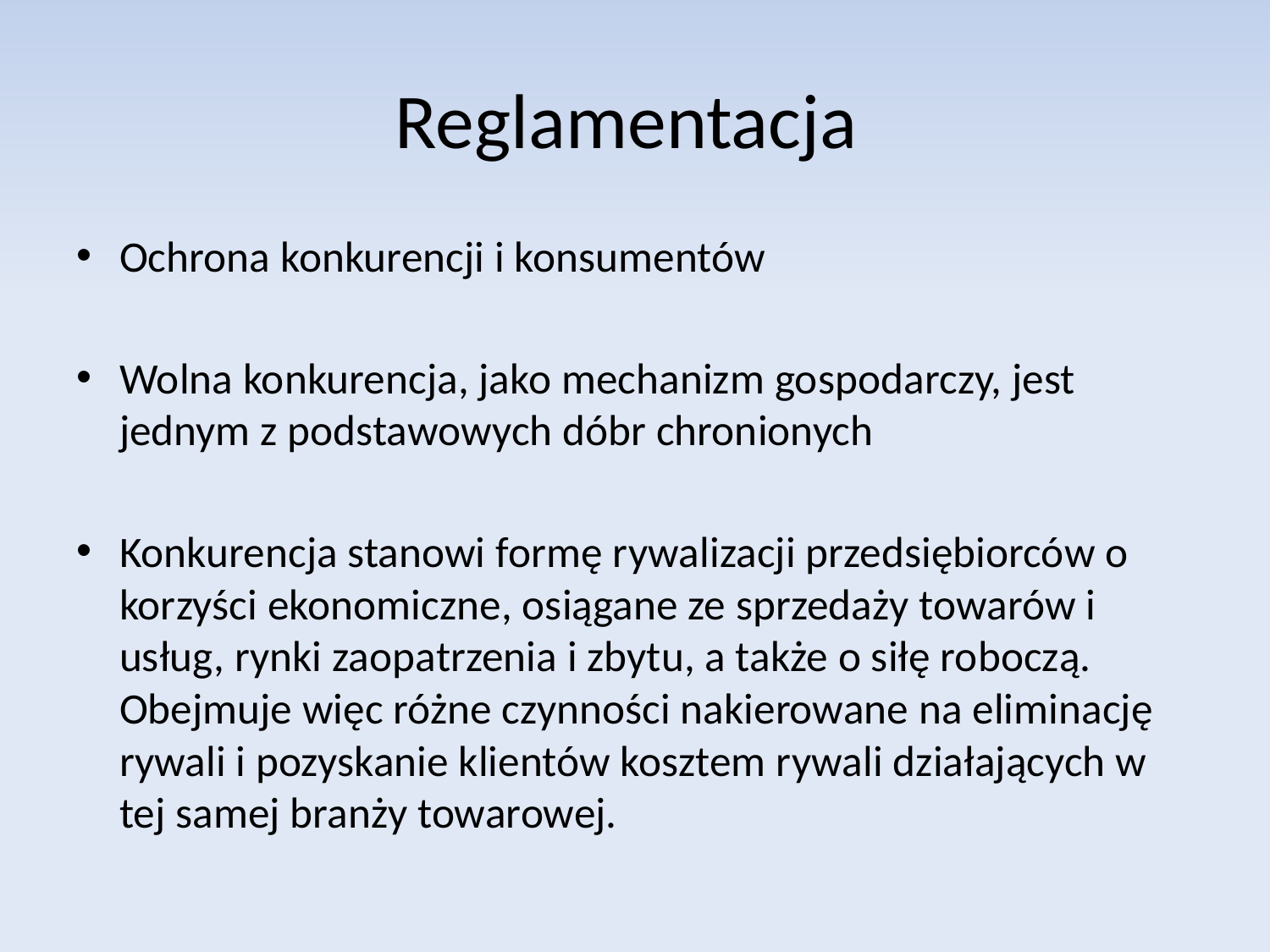

# Reglamentacja
Ochrona konkurencji i konsumentów

Wolna konkurencja, jako mechanizm gospodarczy, jest jednym z podstawowych dóbr chronionych

Konkurencja stanowi formę rywalizacji przedsiębiorców o korzyści ekonomiczne, osiągane ze sprzedaży towarów i usług, rynki zaopatrzenia i zbytu, a także o siłę roboczą. Obejmuje więc różne czynności nakierowane na eliminację rywali i pozyskanie klientów kosztem rywali działających w tej samej branży towarowej.